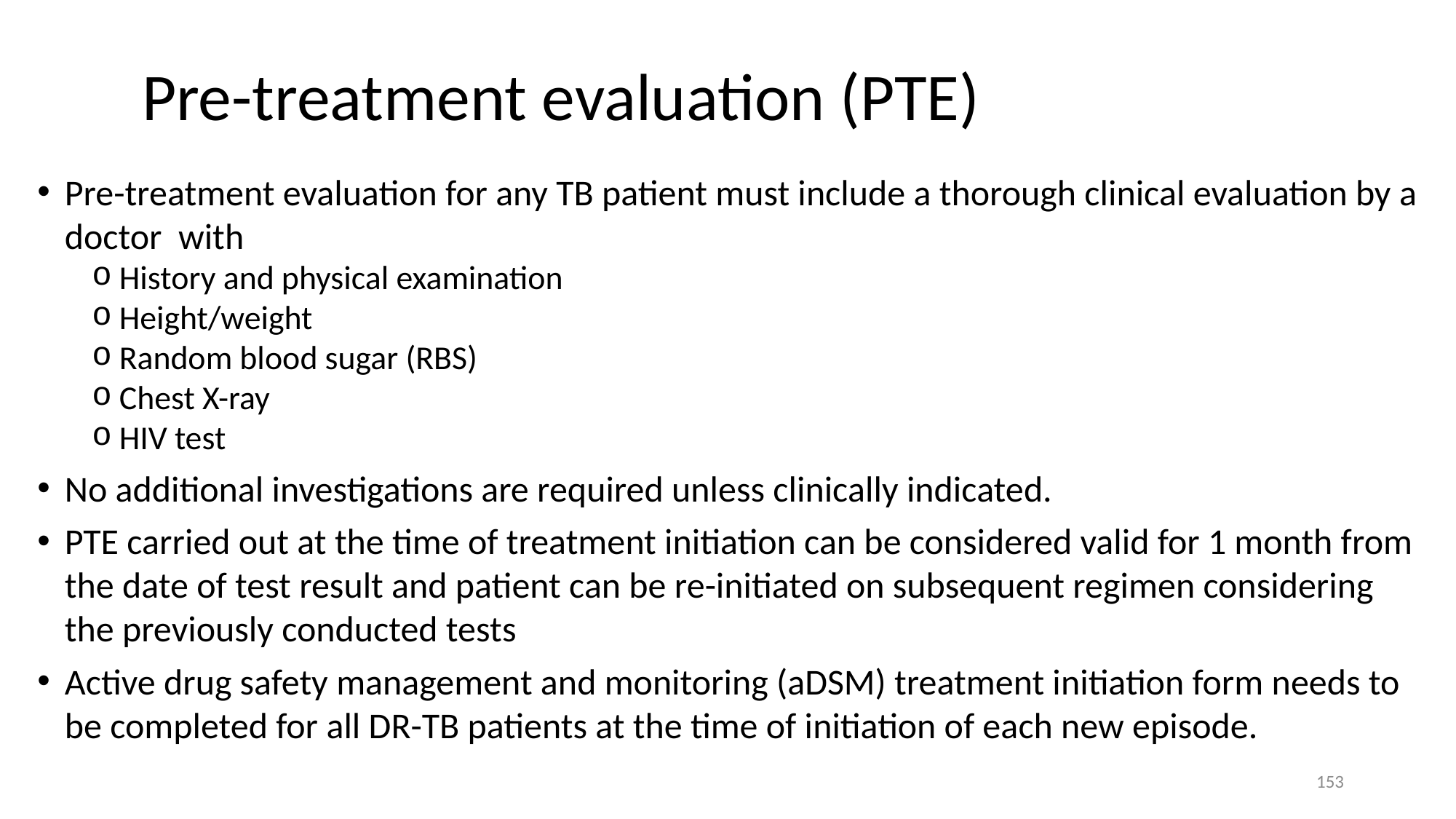

# Pre-treatment evaluation (PTE)
Pre-treatment evaluation for any TB patient must include a thorough clinical evaluation by a doctor  with
History and physical examination
Height/weight
Random blood sugar (RBS)
Chest X-ray
HIV test
No additional investigations are required unless clinically indicated.
PTE carried out at the time of treatment initiation can be considered valid for 1 month from the date of test result and patient can be re-initiated on subsequent regimen considering the previously conducted tests
Active drug safety management and monitoring (aDSM) treatment initiation form needs to be completed for all DR-TB patients at the time of initiation of each new episode.
153